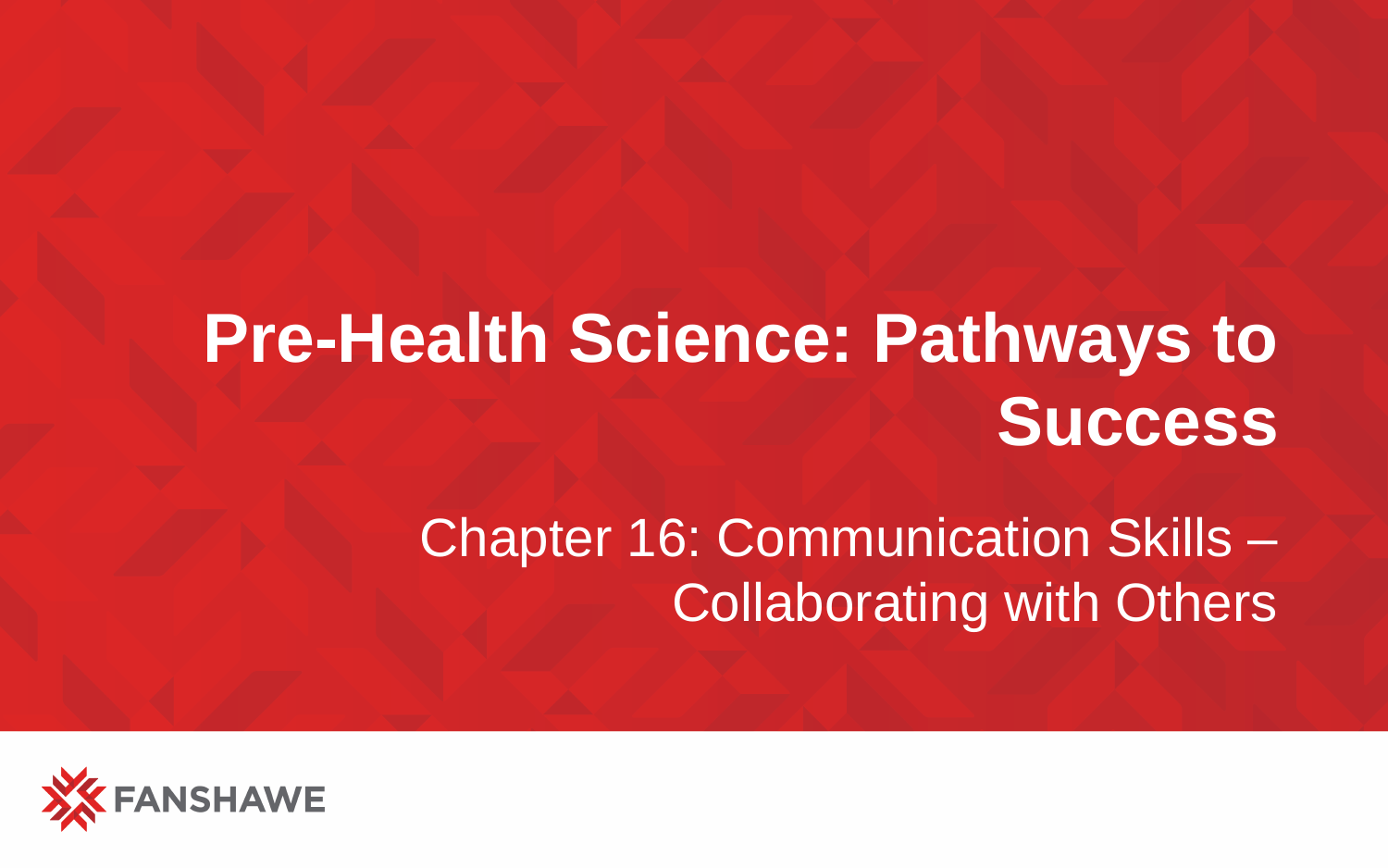

# Pre-Health Science: Pathways to Success
Chapter 16: Communication Skills – Collaborating with Others